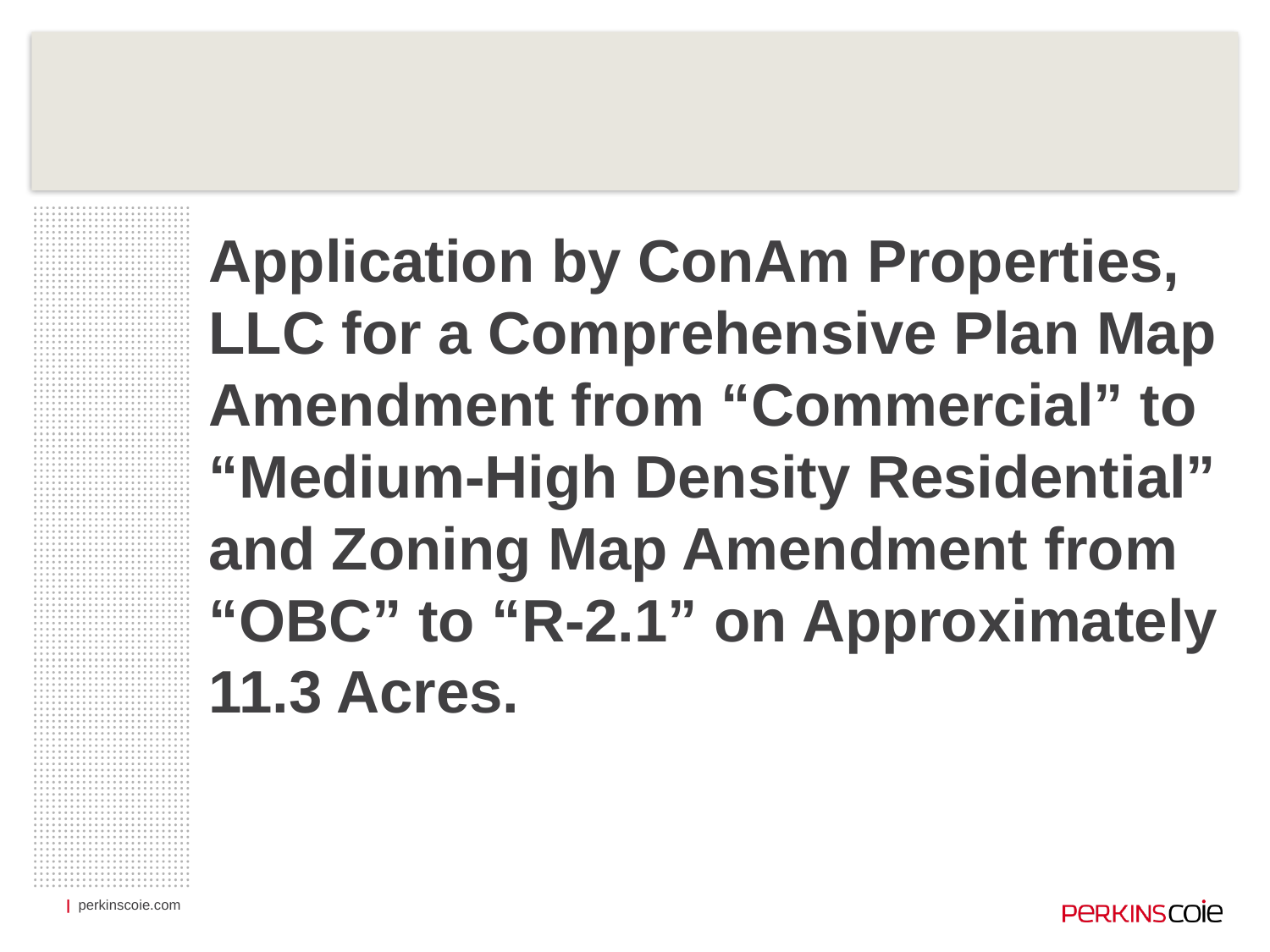

#
Application by ConAm Properties, LLC for a Comprehensive Plan Map Amendment from “Commercial” to “Medium-High Density Residential” and Zoning Map Amendment from “OBC” to “R-2.1” on Approximately 11.3 Acres.